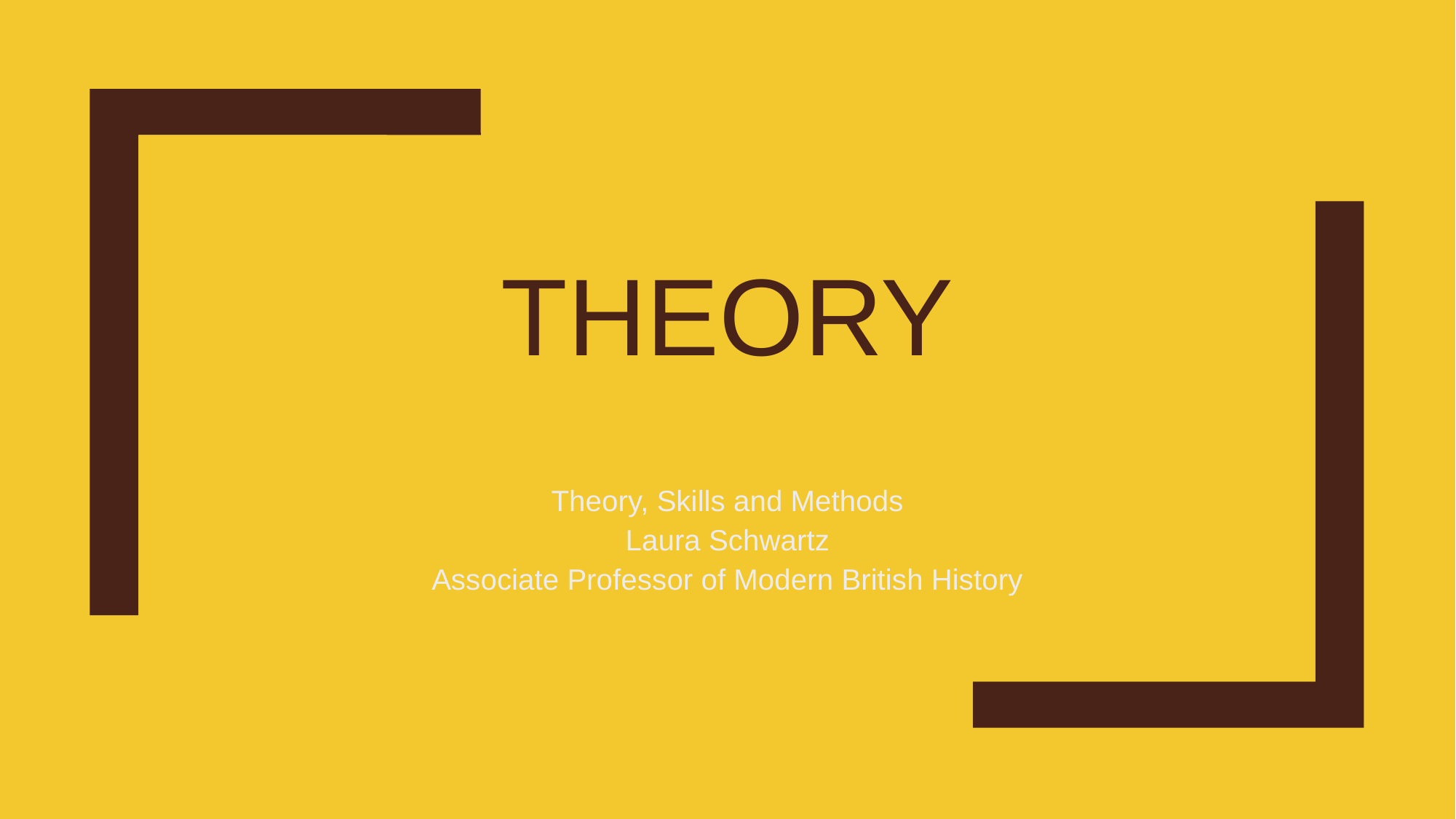

# Theory
Theory, Skills and Methods
Laura Schwartz
Associate Professor of Modern British History